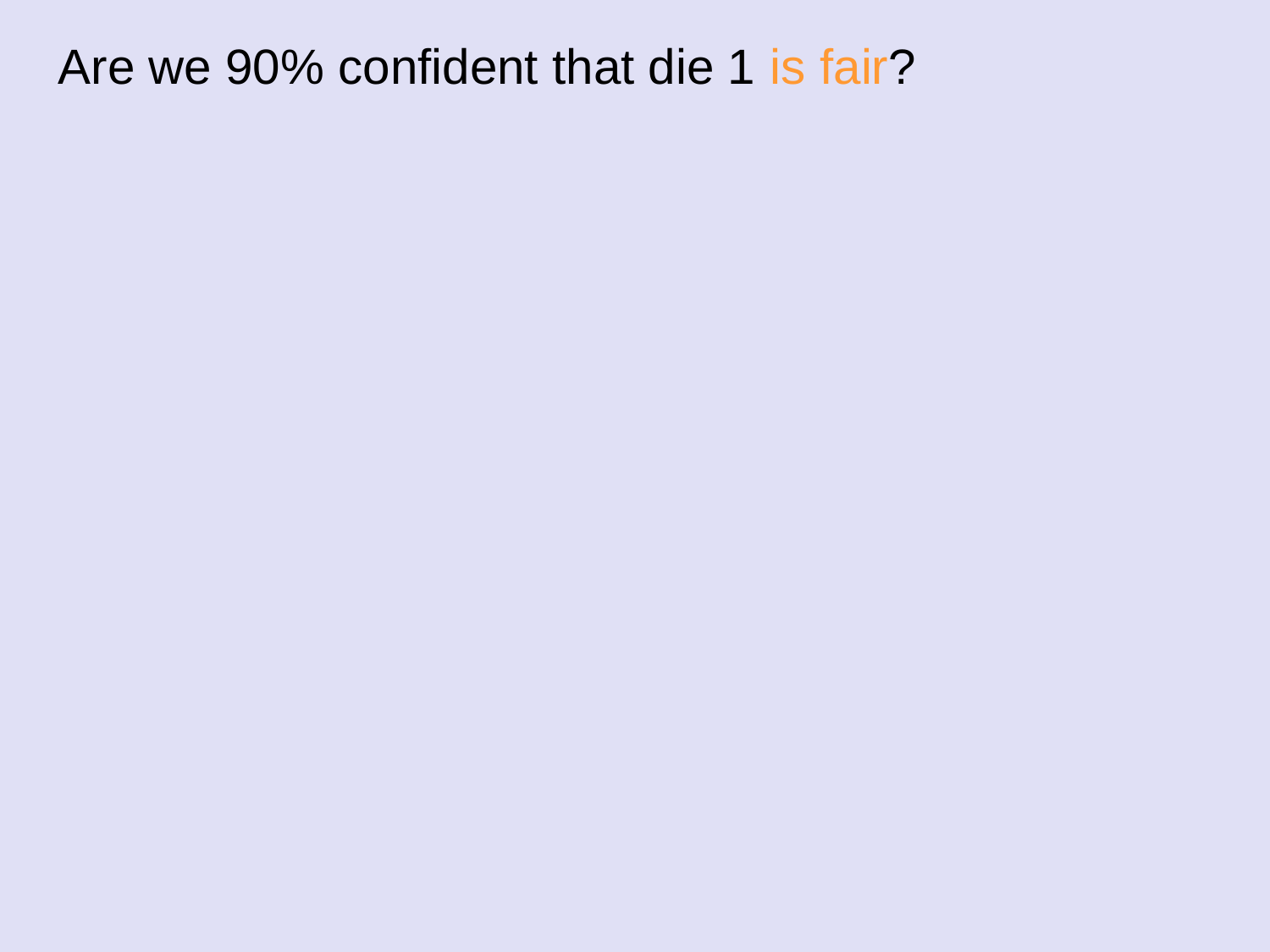

Are we 90% confident that die 1 is fair?